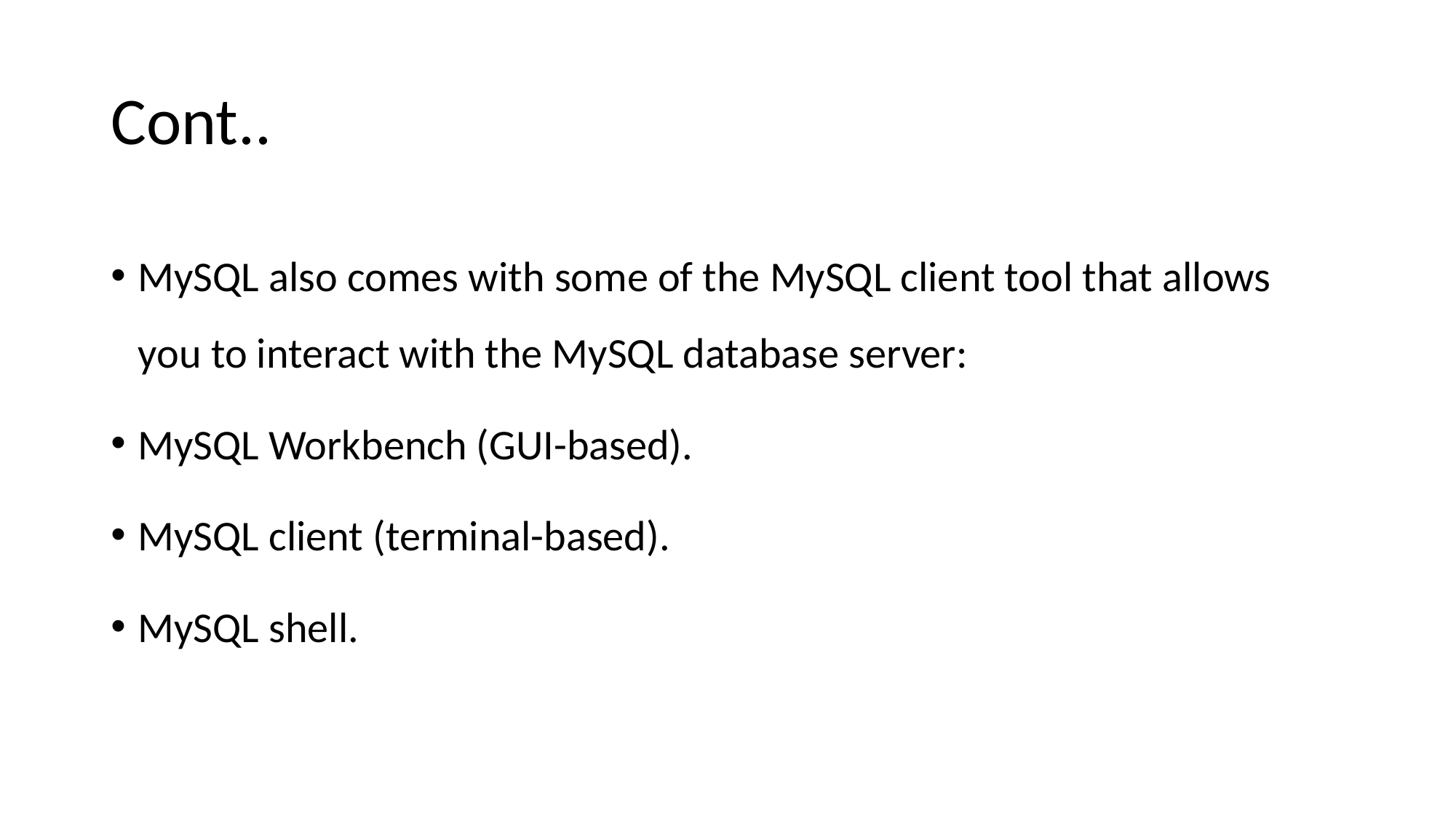

# Cont..
MySQL also comes with some of the MySQL client tool that allows you to interact with the MySQL database server:
MySQL Workbench (GUI-based).
MySQL client (terminal-based).
MySQL shell.